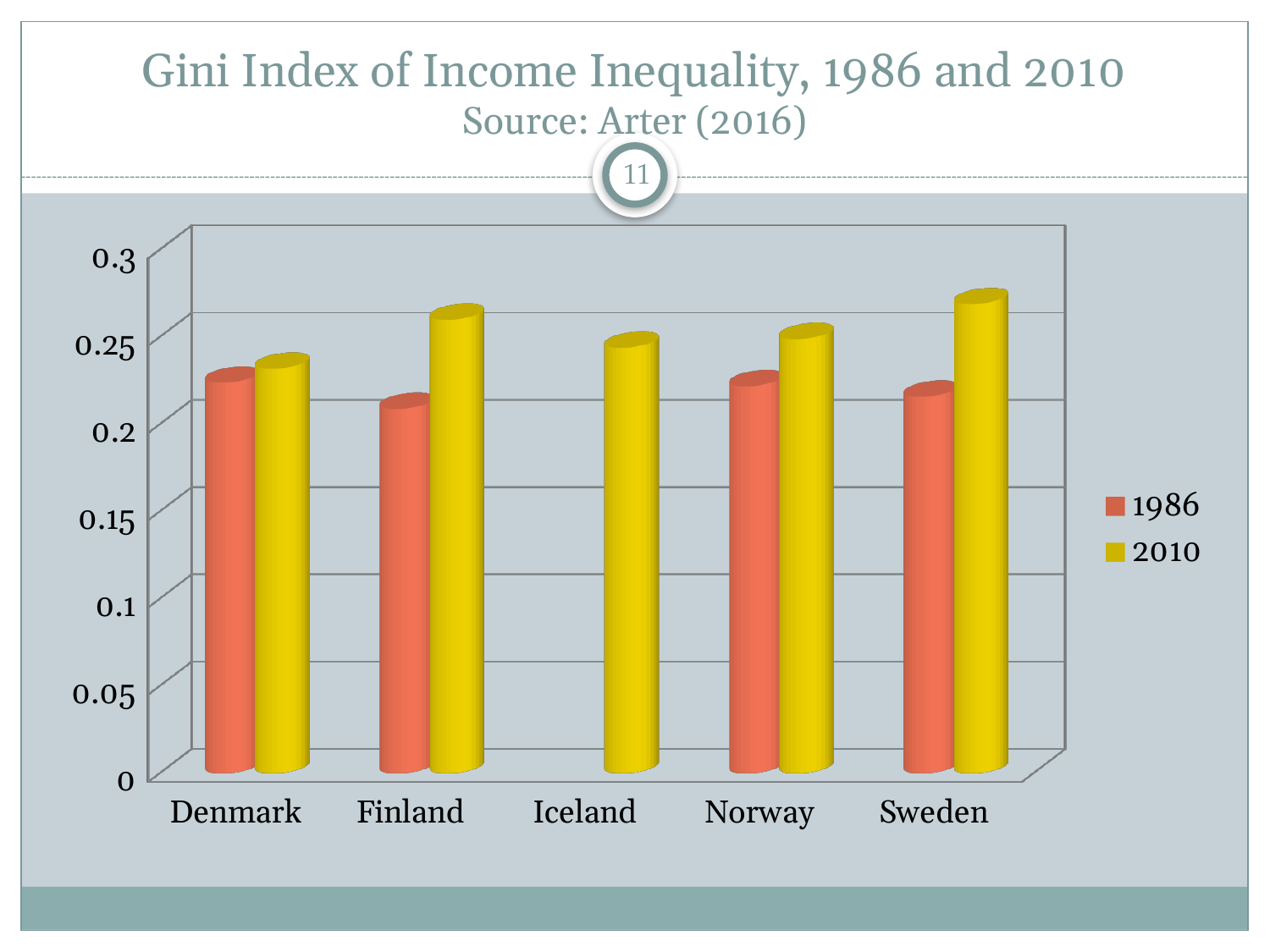

# Gini Index of Income Inequality, 1986 and 2010 Source: Arter (2016)
11

[unsupported chart]